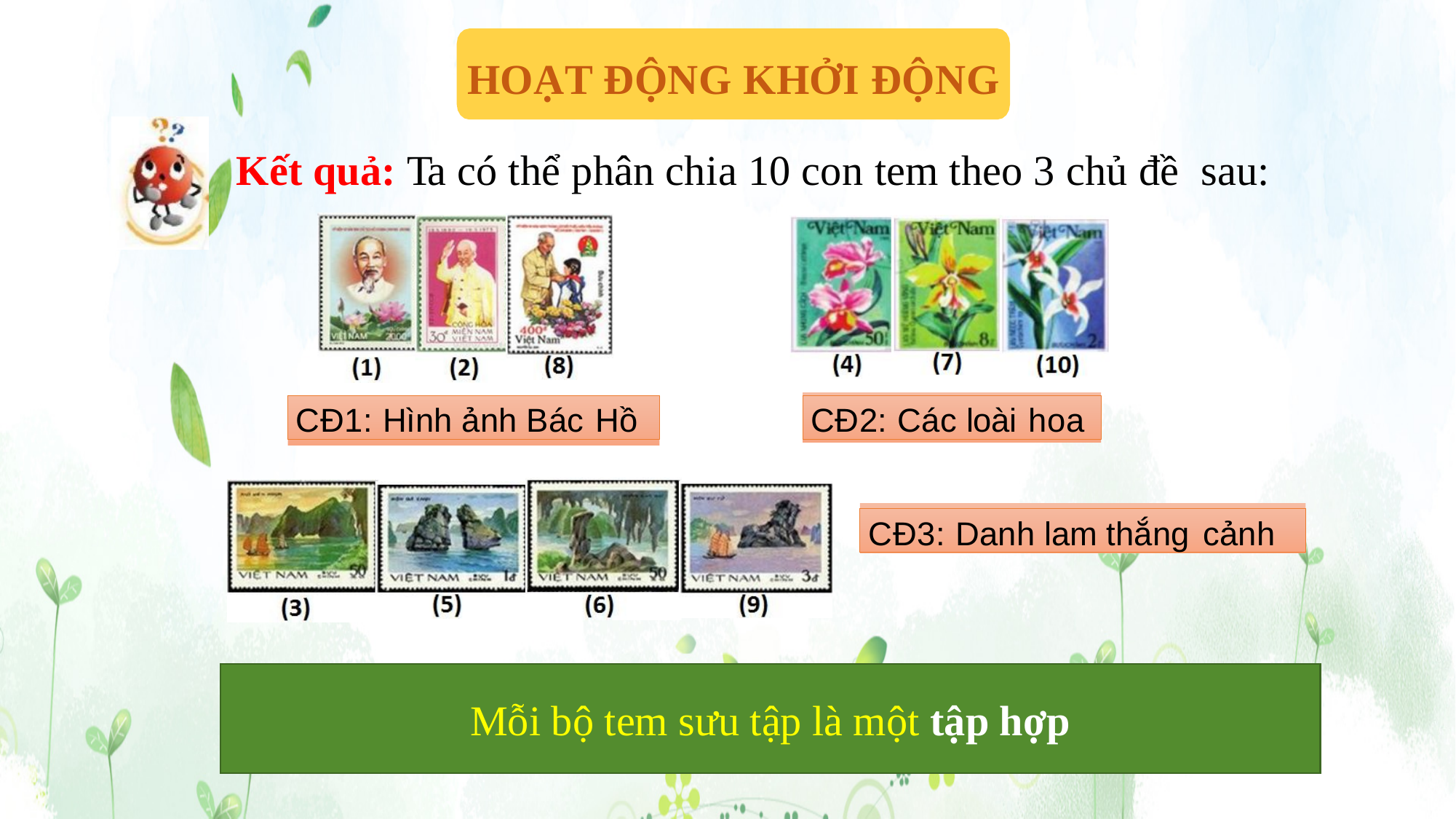

# HOẠT ĐỘNG KHỞI ĐỘNG

Kết quả: Ta có thể phân chia 10 con tem theo 3 chủ đề  sau:

CĐ1: Hình ảnh Bác Hồ

CĐ2: Các loài hoa

CĐ3: Danh lam thắng cảnh
Mỗi bộ tem sưu tập là một tập hợp